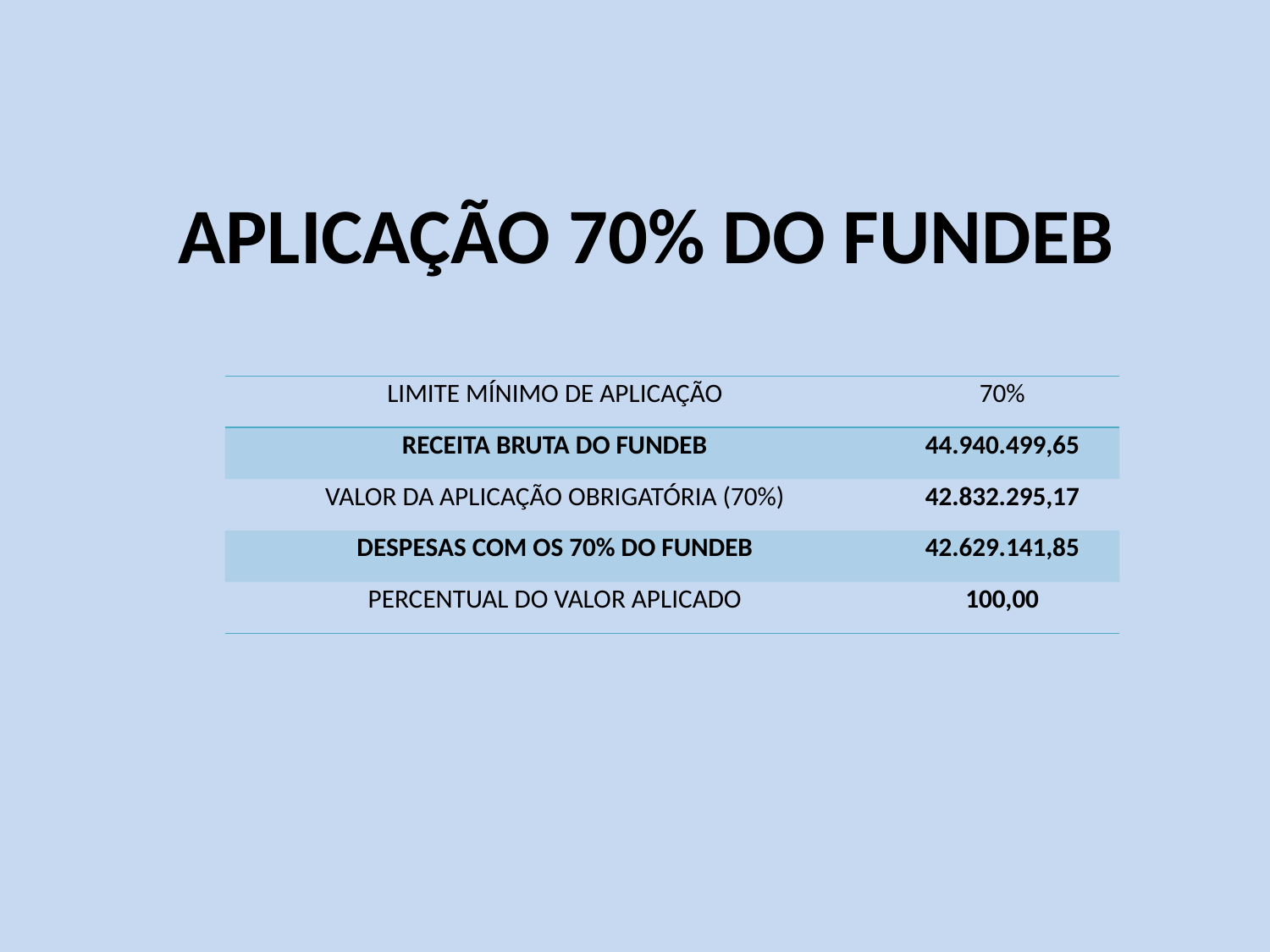

# APLICAÇÃO 70% DO FUNDEB
| LIMITE MÍNIMO DE APLICAÇÃO | 70% |
| --- | --- |
| RECEITA BRUTA DO FUNDEB | 44.940.499,65 |
| VALOR DA APLICAÇÃO OBRIGATÓRIA (70%) | 42.832.295,17 |
| DESPESAS COM OS 70% DO FUNDEB | 42.629.141,85 |
| PERCENTUAL DO VALOR APLICADO | 100,00 |